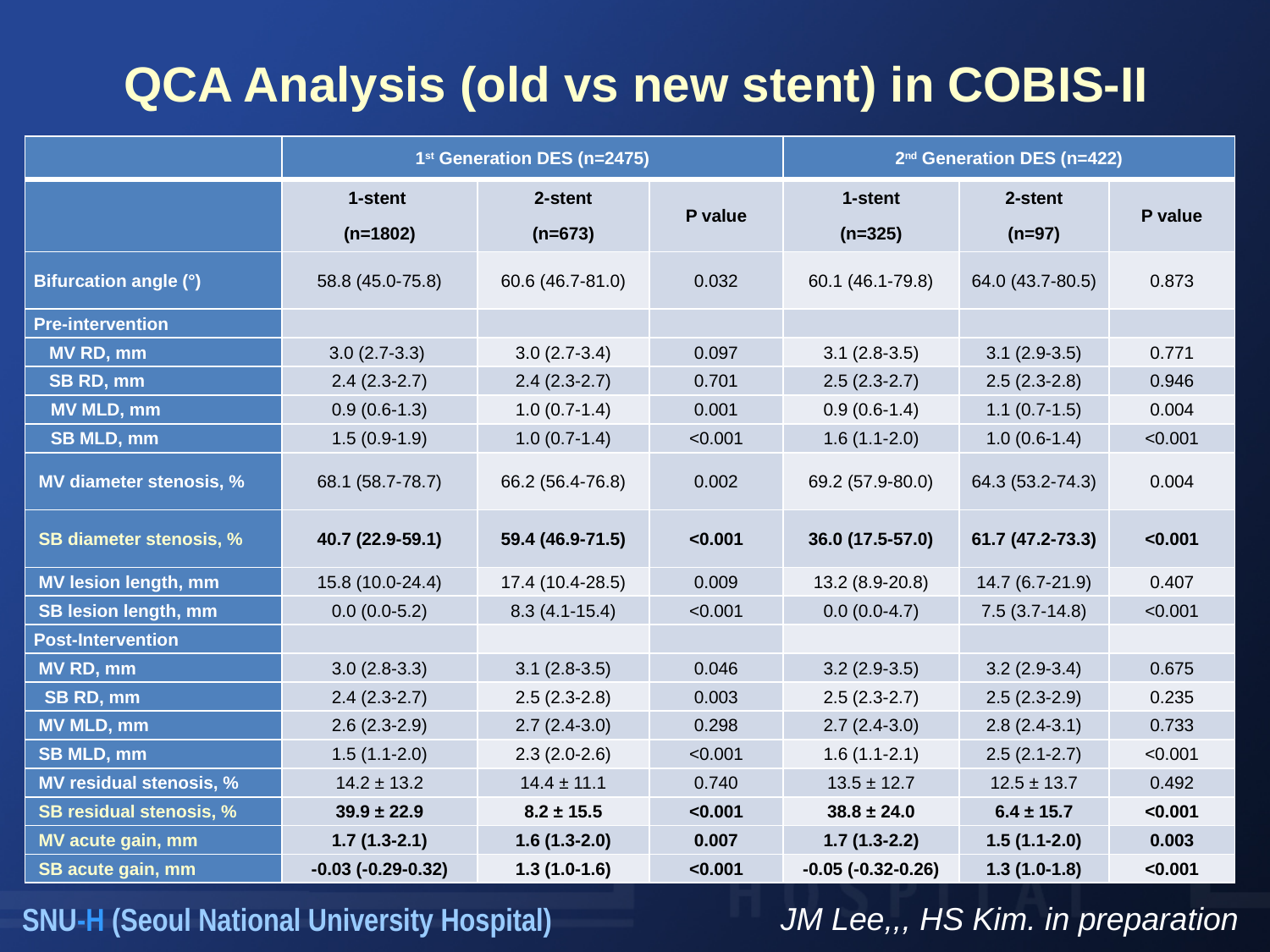

QCA Analysis (old vs new stent) in COBIS-II
|  | 1st Generation DES (n=2475) |  |  | 2nd Generation DES (n=422) |  |  |
| --- | --- | --- | --- | --- | --- | --- |
|  | 1-stent (n=1802) | 2-stent (n=673) | P value | 1-stent (n=325) | 2-stent (n=97) | P value |
| Bifurcation angle (°) | 58.8 (45.0-75.8) | 60.6 (46.7-81.0) | 0.032 | 60.1 (46.1-79.8) | 64.0 (43.7-80.5) | 0.873 |
| Pre-intervention |  |  |  |  |  |  |
| MV RD, mm | 3.0 (2.7-3.3) | 3.0 (2.7-3.4) | 0.097 | 3.1 (2.8-3.5) | 3.1 (2.9-3.5) | 0.771 |
| SB RD, mm | 2.4 (2.3-2.7) | 2.4 (2.3-2.7) | 0.701 | 2.5 (2.3-2.7) | 2.5 (2.3-2.8) | 0.946 |
| MV MLD, mm | 0.9 (0.6-1.3) | 1.0 (0.7-1.4) | 0.001 | 0.9 (0.6-1.4) | 1.1 (0.7-1.5) | 0.004 |
| SB MLD, mm | 1.5 (0.9-1.9) | 1.0 (0.7-1.4) | <0.001 | 1.6 (1.1-2.0) | 1.0 (0.6-1.4) | <0.001 |
| MV diameter stenosis, % | 68.1 (58.7-78.7) | 66.2 (56.4-76.8) | 0.002 | 69.2 (57.9-80.0) | 64.3 (53.2-74.3) | 0.004 |
| SB diameter stenosis, % | 40.7 (22.9-59.1) | 59.4 (46.9-71.5) | <0.001 | 36.0 (17.5-57.0) | 61.7 (47.2-73.3) | <0.001 |
| MV lesion length, mm | 15.8 (10.0-24.4) | 17.4 (10.4-28.5) | 0.009 | 13.2 (8.9-20.8) | 14.7 (6.7-21.9) | 0.407 |
| SB lesion length, mm | 0.0 (0.0-5.2) | 8.3 (4.1-15.4) | <0.001 | 0.0 (0.0-4.7) | 7.5 (3.7-14.8) | <0.001 |
| Post-Intervention |  |  |  |  |  |  |
| MV RD, mm | 3.0 (2.8-3.3) | 3.1 (2.8-3.5) | 0.046 | 3.2 (2.9-3.5) | 3.2 (2.9-3.4) | 0.675 |
| SB RD, mm | 2.4 (2.3-2.7) | 2.5 (2.3-2.8) | 0.003 | 2.5 (2.3-2.7) | 2.5 (2.3-2.9) | 0.235 |
| MV MLD, mm | 2.6 (2.3-2.9) | 2.7 (2.4-3.0) | 0.298 | 2.7 (2.4-3.0) | 2.8 (2.4-3.1) | 0.733 |
| SB MLD, mm | 1.5 (1.1-2.0) | 2.3 (2.0-2.6) | <0.001 | 1.6 (1.1-2.1) | 2.5 (2.1-2.7) | <0.001 |
| MV residual stenosis, % | 14.2 ± 13.2 | 14.4 ± 11.1 | 0.740 | 13.5 ± 12.7 | 12.5 ± 13.7 | 0.492 |
| SB residual stenosis, % | 39.9 ± 22.9 | 8.2 ± 15.5 | <0.001 | 38.8 ± 24.0 | 6.4 ± 15.7 | <0.001 |
| MV acute gain, mm | 1.7 (1.3-2.1) | 1.6 (1.3-2.0) | 0.007 | 1.7 (1.3-2.2) | 1.5 (1.1-2.0) | 0.003 |
| SB acute gain, mm | -0.03 (-0.29-0.32) | 1.3 (1.0-1.6) | <0.001 | -0.05 (-0.32-0.26) | 1.3 (1.0-1.8) | <0.001 |
JM Lee,,, HS Kim. in preparation
SNU-H (Seoul National University Hospital)